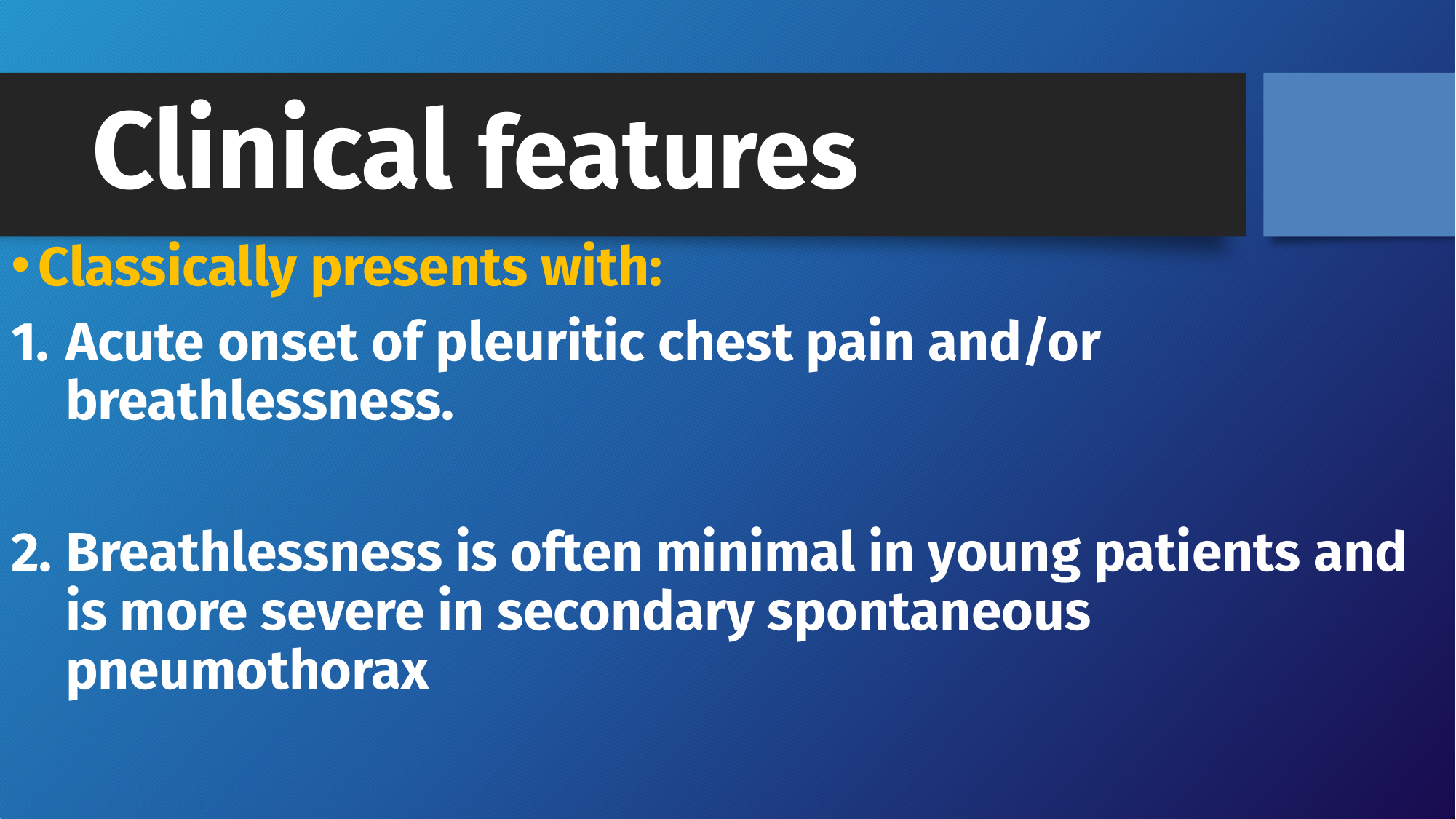

# Clinical features
Classically presents with:
Acute onset of pleuritic chest pain and/or  breathlessness.

Breathlessness is often minimal in young patients and  is more severe in secondary spontaneous  pneumothorax